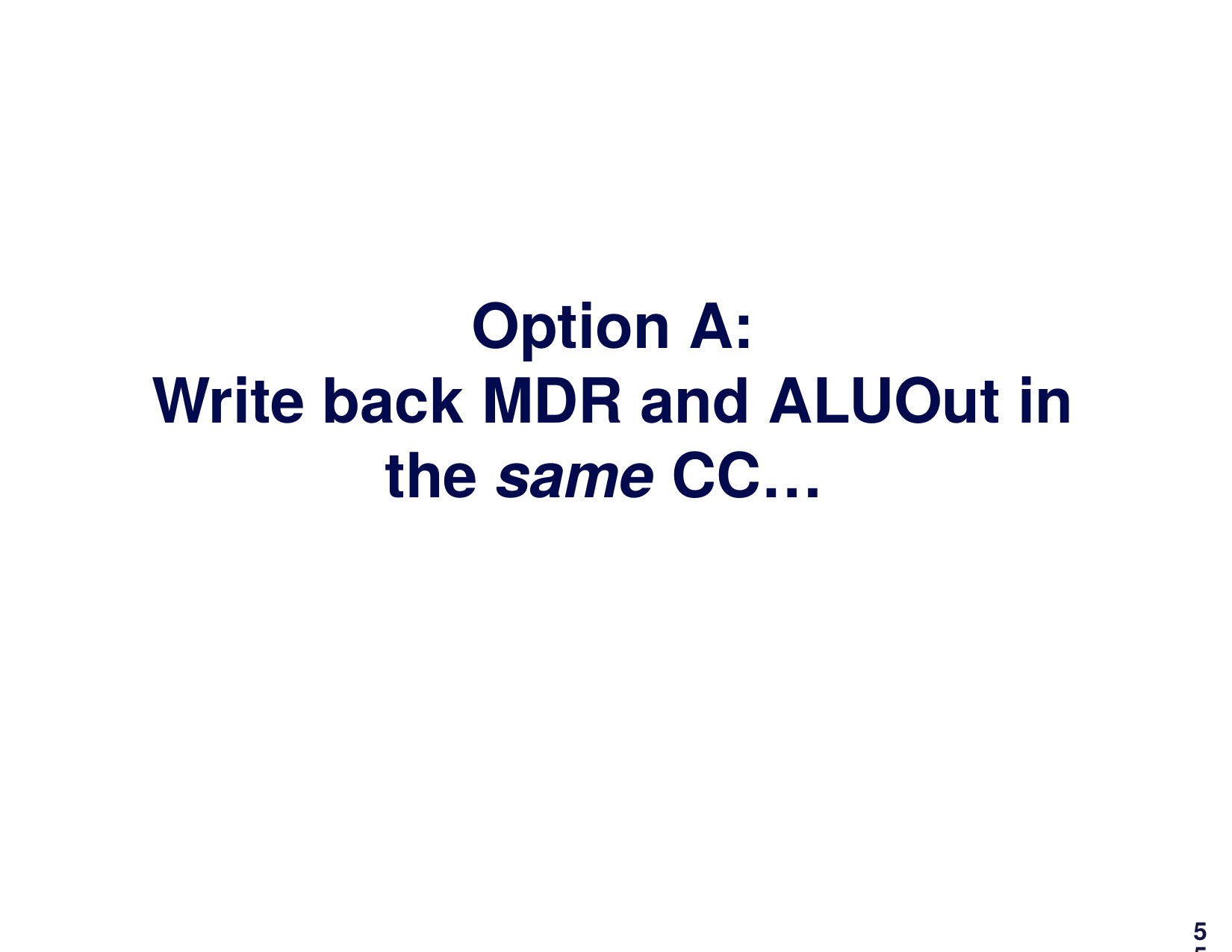

# Option A: Write back MDR and ALUOut in the same CC…

55